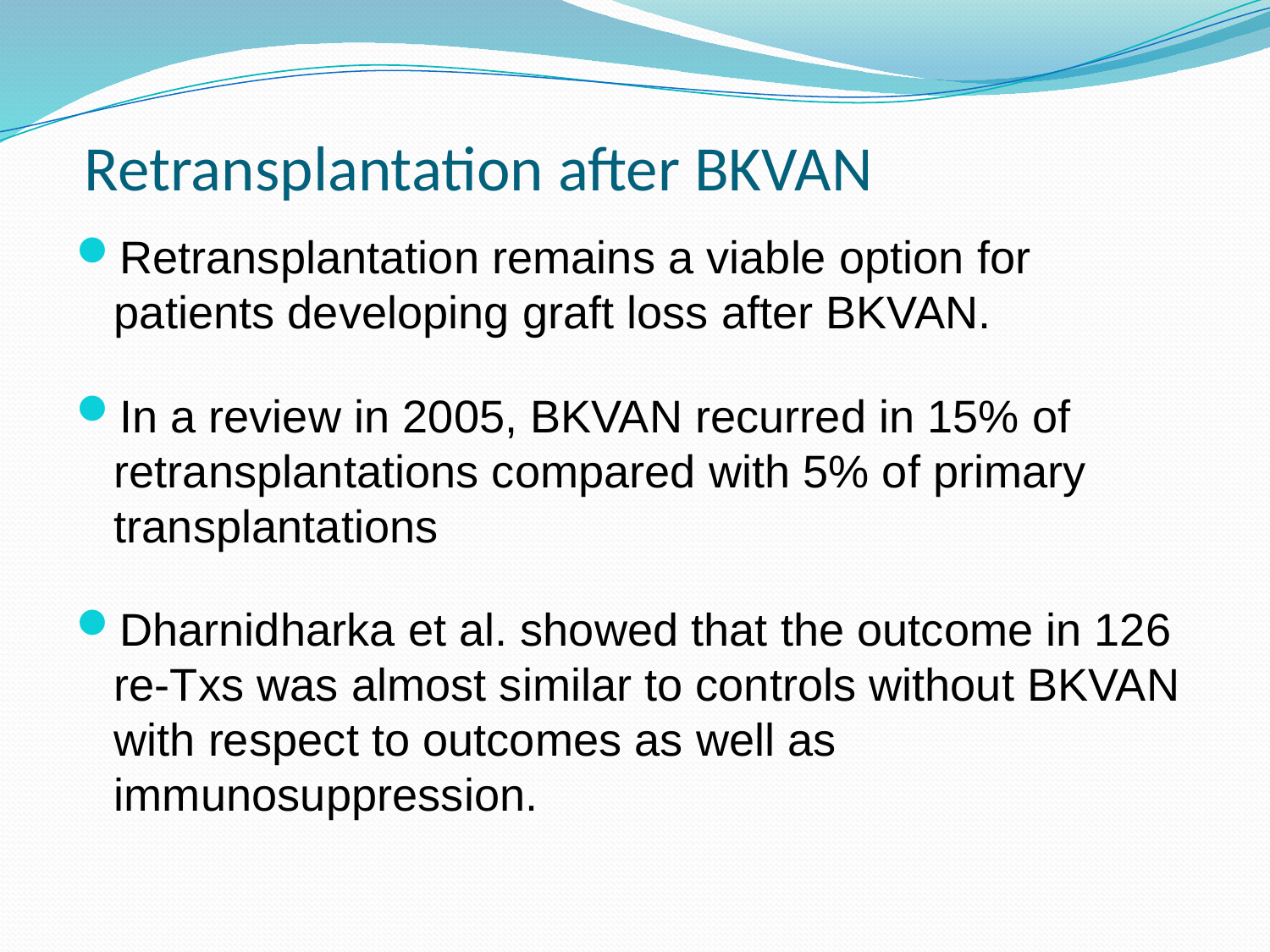

# Retransplantation after BKVAN
Retransplantation remains a viable option for patients developing graft loss after BKVAN.

In a review in 2005, BKVAN recurred in 15% of retransplantations compared with 5% of primary transplantations

Dharnidharka et al. showed that the outcome in 126 re-Txs was almost similar to controls without BKVAN with respect to outcomes as well as immunosuppression.